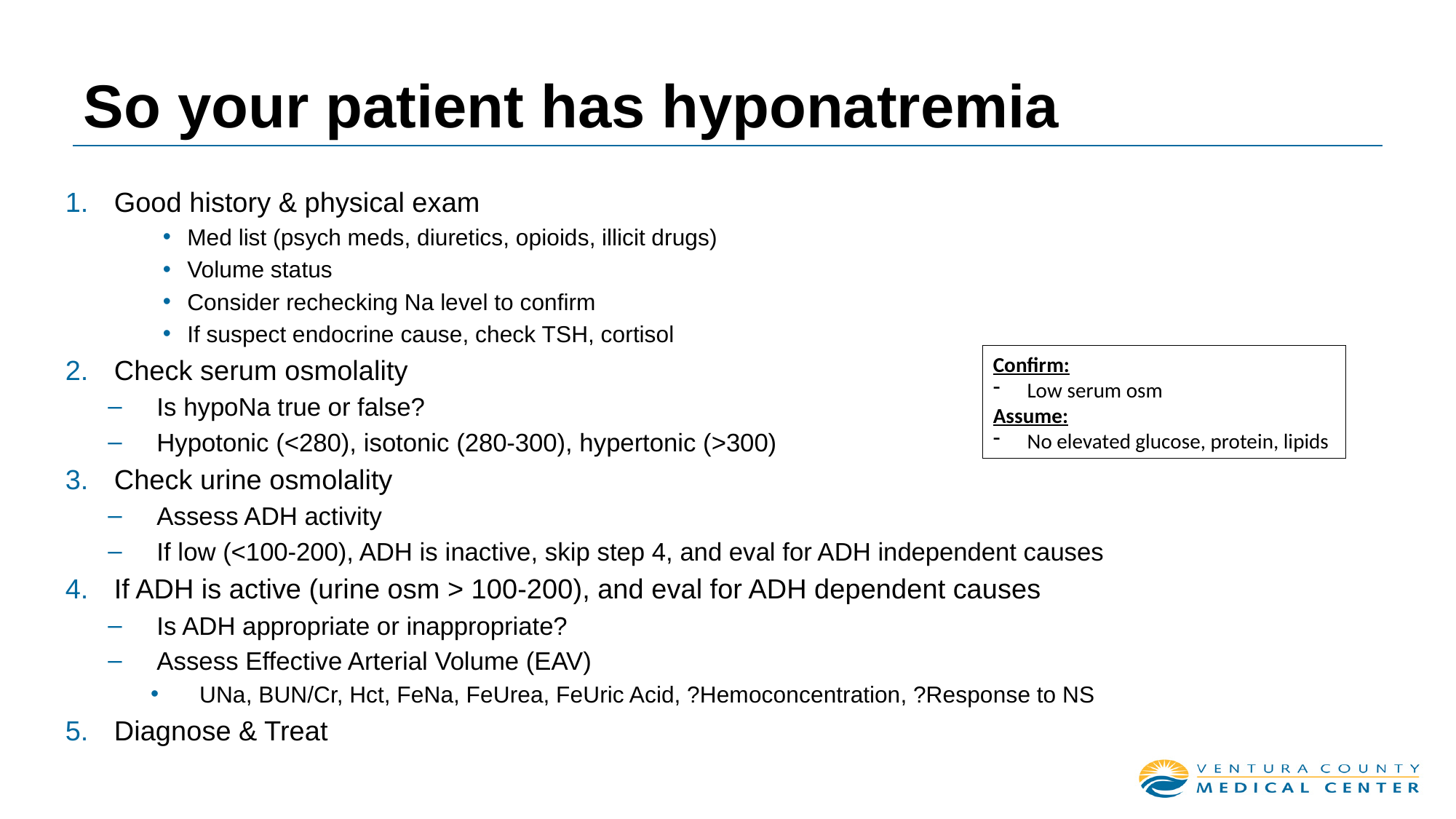

# So your patient has hyponatremia
Good history & physical exam
Med list (psych meds, diuretics, opioids, illicit drugs)
Volume status
Consider rechecking Na level to confirm
If suspect endocrine cause, check TSH, cortisol
Check serum osmolality
Is hypoNa true or false?
Hypotonic (<280), isotonic (280-300), hypertonic (>300)
Check urine osmolality
Assess ADH activity
If low (<100-200), ADH is inactive, skip step 4, and eval for ADH independent causes
If ADH is active (urine osm > 100-200), and eval for ADH dependent causes
Is ADH appropriate or inappropriate?
Assess Effective Arterial Volume (EAV)
UNa, BUN/Cr, Hct, FeNa, FeUrea, FeUric Acid, ?Hemoconcentration, ?Response to NS
Diagnose & Treat
Confirm:
Low serum osm
Assume:
No elevated glucose, protein, lipids